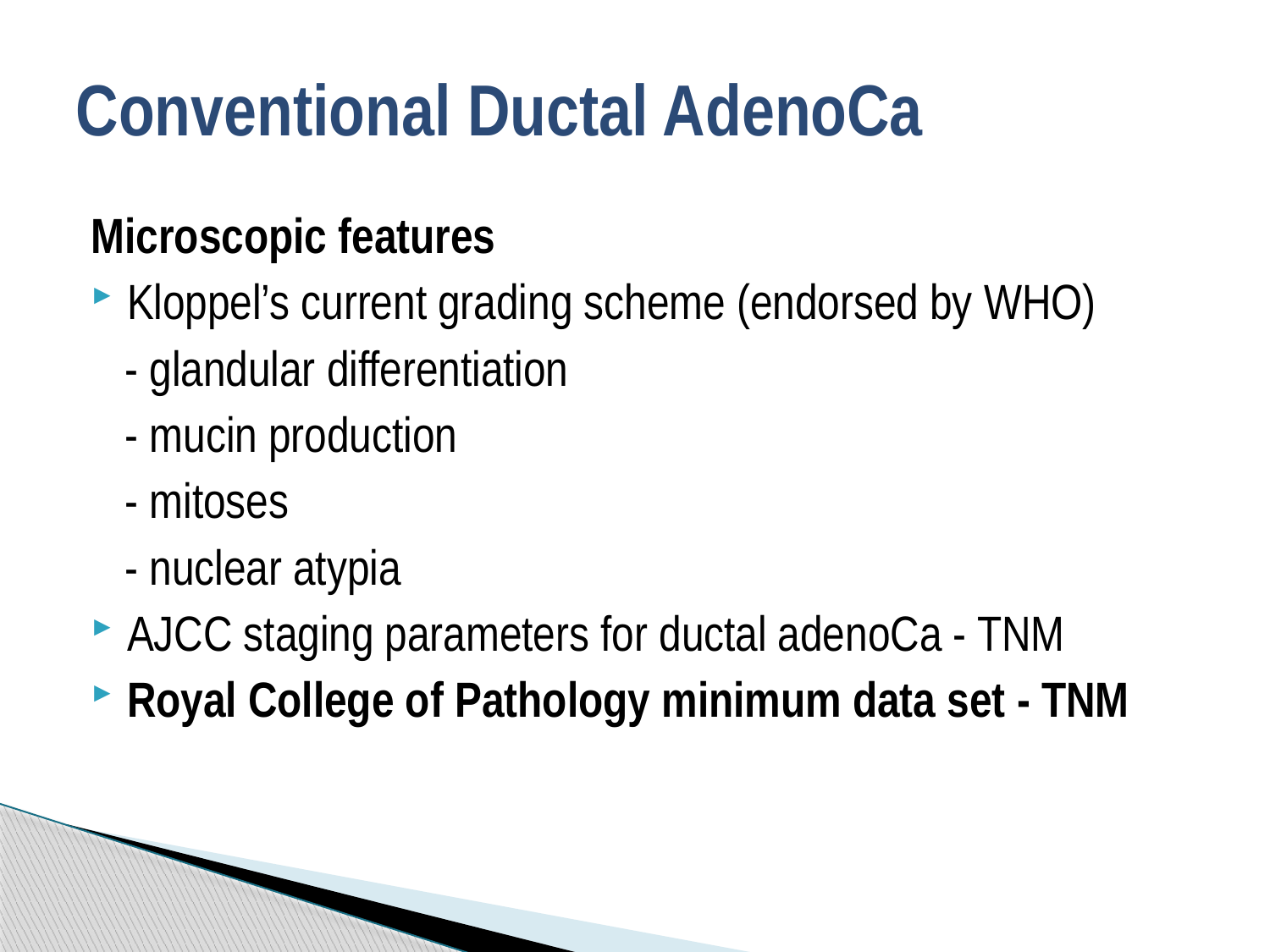

# Conventional Ductal AdenoCa
Microscopic features
Kloppel’s current grading scheme (endorsed by WHO)
   - glandular differentiation
   - mucin production
   - mitoses
   - nuclear atypia
AJCC staging parameters for ductal adenoCa - TNM
Royal College of Pathology minimum data set - TNM